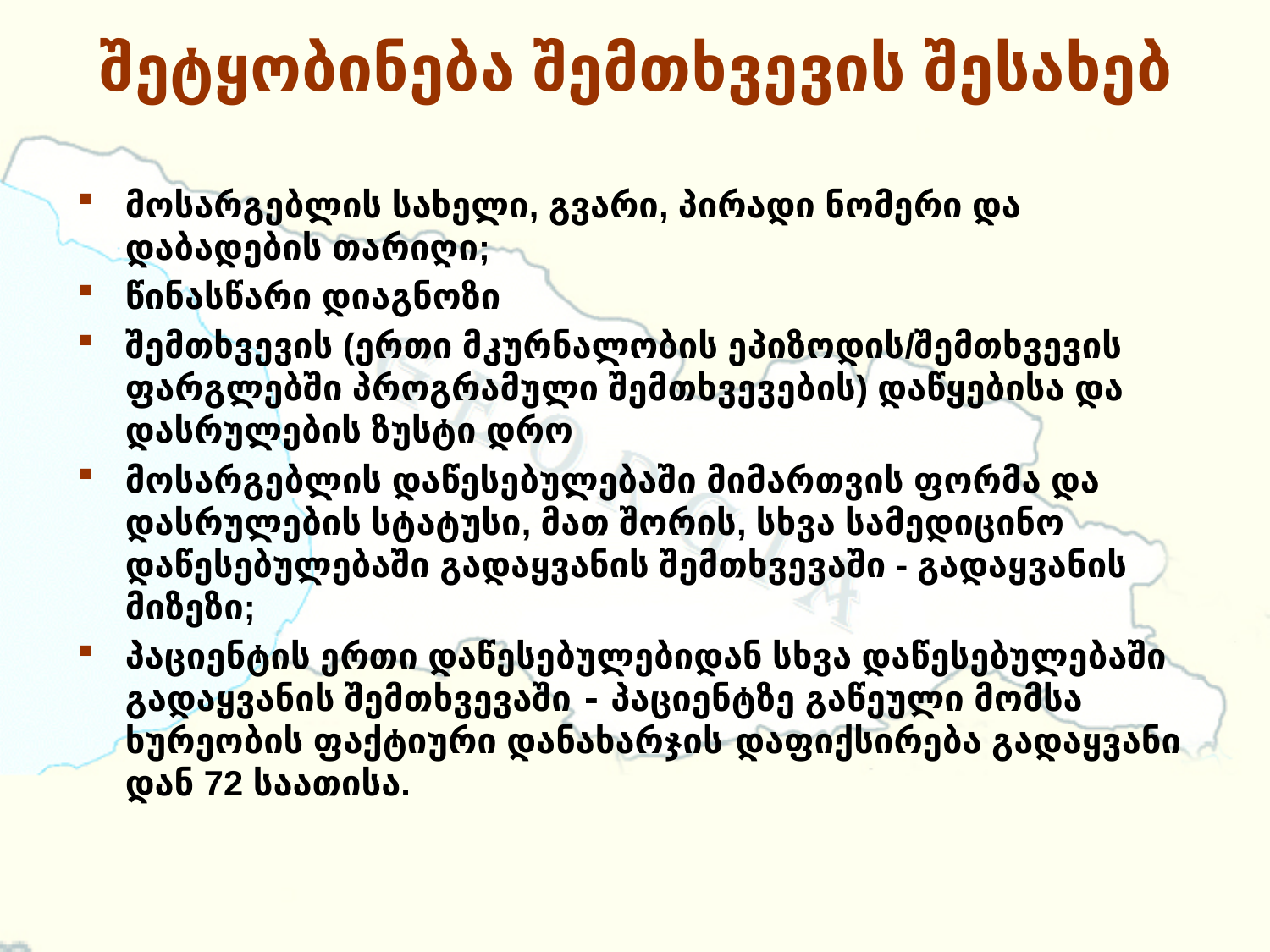

# შეტყობინება შემთხვევის შესახებ
მოსარგებლის სახელი, გვარი, პირადი ნომერი და დაბადების თარიღი;
წინასწარი დიაგნოზი
შემთხვევის (ერთი მკურნალობის ეპიზოდის/შემთხვევის ფარგლებში პრო­გრა­მული შემთხვევების) დაწყებისა და დასრულების ზუსტი დრო
მოსარგებლის დაწესე­ბუ­­­­ლებაში მიმართვის ფო­­რმა და დასრულების სტატუსი, მათ შორის, სხვა სა­მე­დიცინო დაწესებულებაში გადაყვანის შემ­თხ­ვევაში - გადაყვანის მიზეზი;
პაციენტის ერთი დაწესებულებიდან სხვა დაწესებულებაში გადაყ­ვანის შემთხვევაში - პაციენტზე გაწეული მომსა­ხურეობის ფაქტიური დანახარჯის დაფიქსირება გადა­ყვა­ნი­დან 72 საათისა.